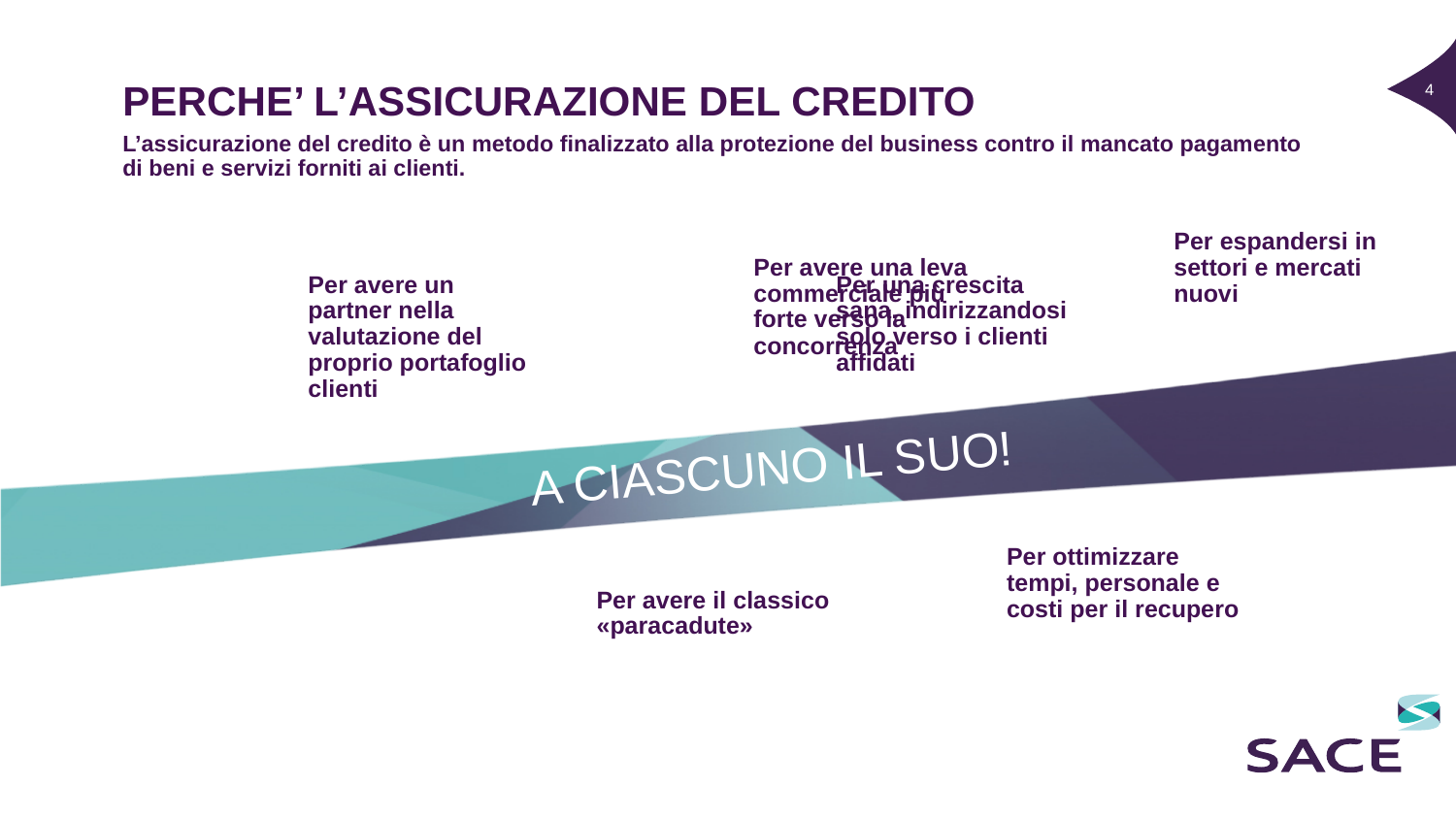

PERCHE’ L’ASSICURAZIONE DEL CREDITO
L’assicurazione del credito è un metodo finalizzato alla protezione del business contro il mancato pagamento di beni e servizi forniti ai clienti.
Per espandersi in settori e mercati nuovi

Per avere una leva commerciale più forte verso la concorrenza

Per avere un partner nella valutazione del proprio portafoglio clienti

Per una crescita sana, indirizzandosi solo verso i clienti affidati

A CIASCUNO IL SUO!
Per ottimizzare tempi, personale e costi per il recupero

Per avere il classico «paracadute»